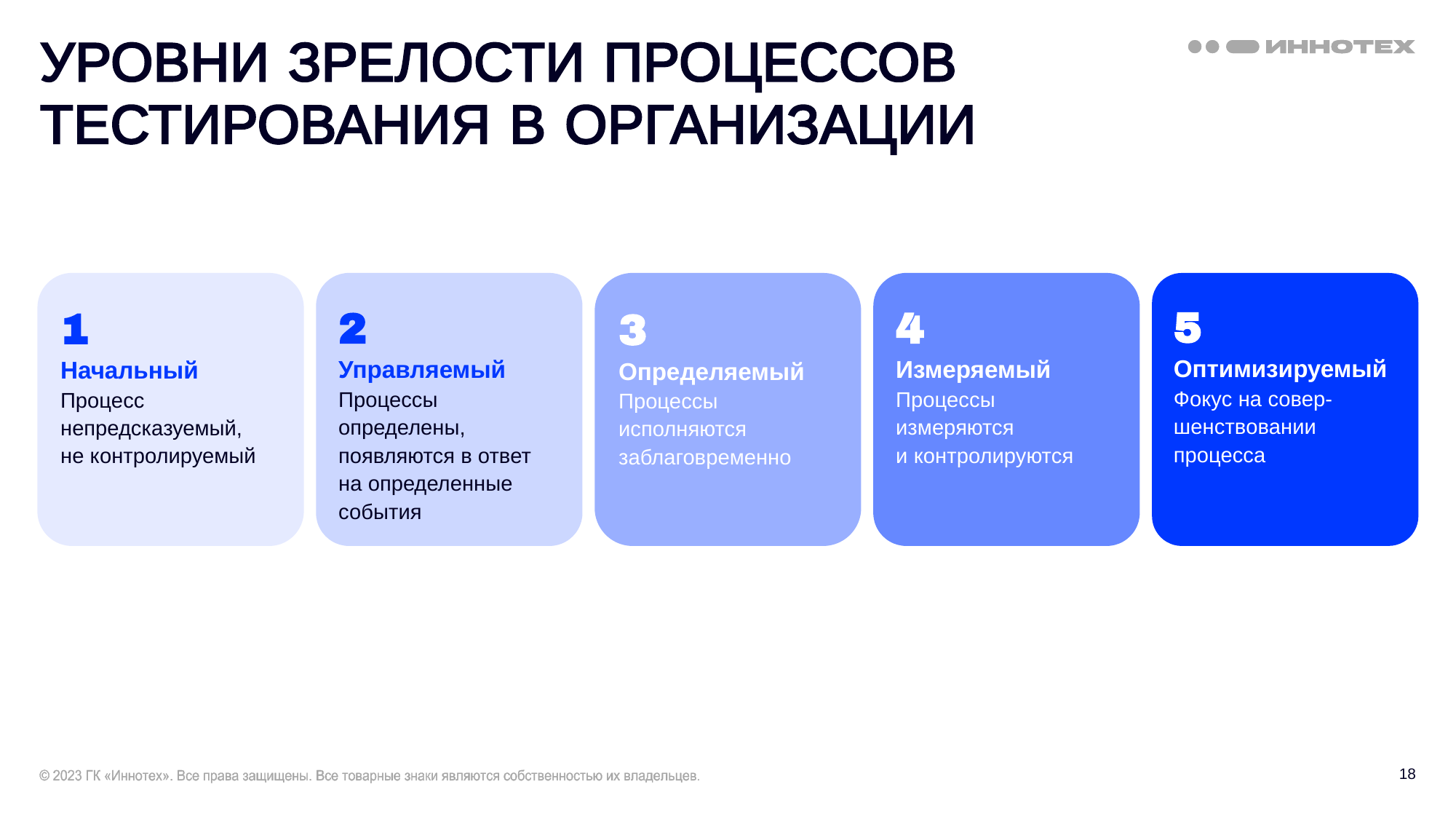

# Уровни зрелости процессов тестирования в организации
1
Начальный
Процесс непредсказуемый,
не контролируемый
2
Управляемый
Процессы определены, появляются в ответ на определенные события
3
Определяемый
Процессы исполняются заблаговременно
4
Измеряемый
Процессы измеряются
и контролируются
5
Оптимизируемый
Фокус на совер-шенствовании процесса

18